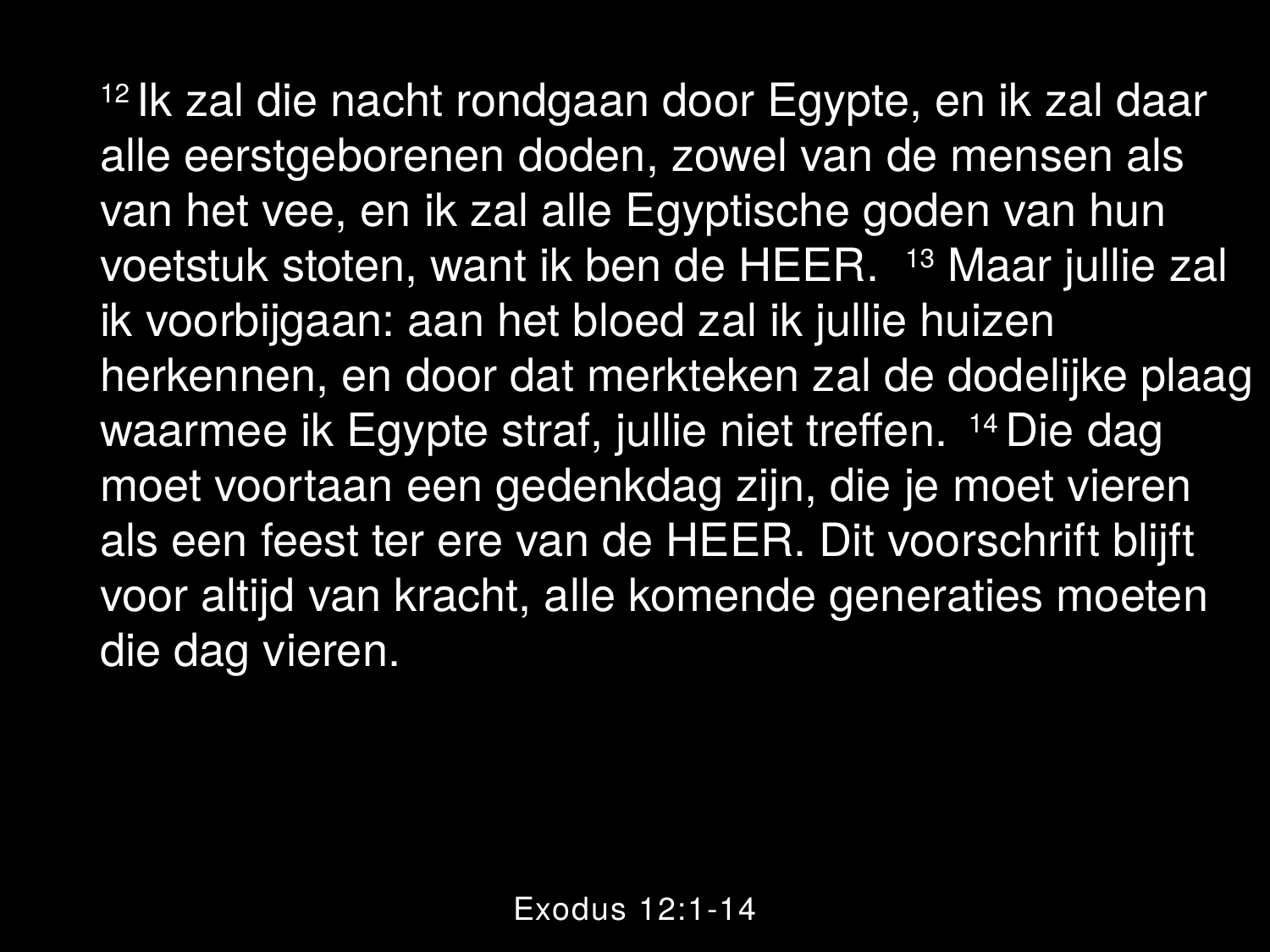

Prijs onze Heer, Hij alleen is de machtige God, vol van majesteit. Kom en buig neer, loof zijn heil'ge naam. Breng dan aan Hem, als een offer een zoete geur. De gebeden van je hart naar zijn troon. Geef Hem dank en eer. De Heer almachtig, zijn liefde duurt voor eeuwig. Zijn trouw en goedheid gaan ons voor. Zijn kracht zal nimmer falen of ontbreken en zijn liefde blijft.
12 Ik zal die nacht rondgaan door Egypte, en ik zal daar alle eerstgeborenen doden, zowel van de mensen als van het vee, en ik zal alle Egyptische goden van hun voetstuk stoten, want ik ben de HEER.  13 Maar jullie zal ik voorbijgaan: aan het bloed zal ik jullie huizen herkennen, en door dat merkteken zal de dodelijke plaag waarmee ik Egypte straf, jullie niet treffen.  14 Die dag moet voortaan een gedenkdag zijn, die je moet vieren als een feest ter ere van de HEER. Dit voorschrift blijft voor altijd van kracht, alle komende generaties moeten die dag vieren.
Exodus 12:1-14